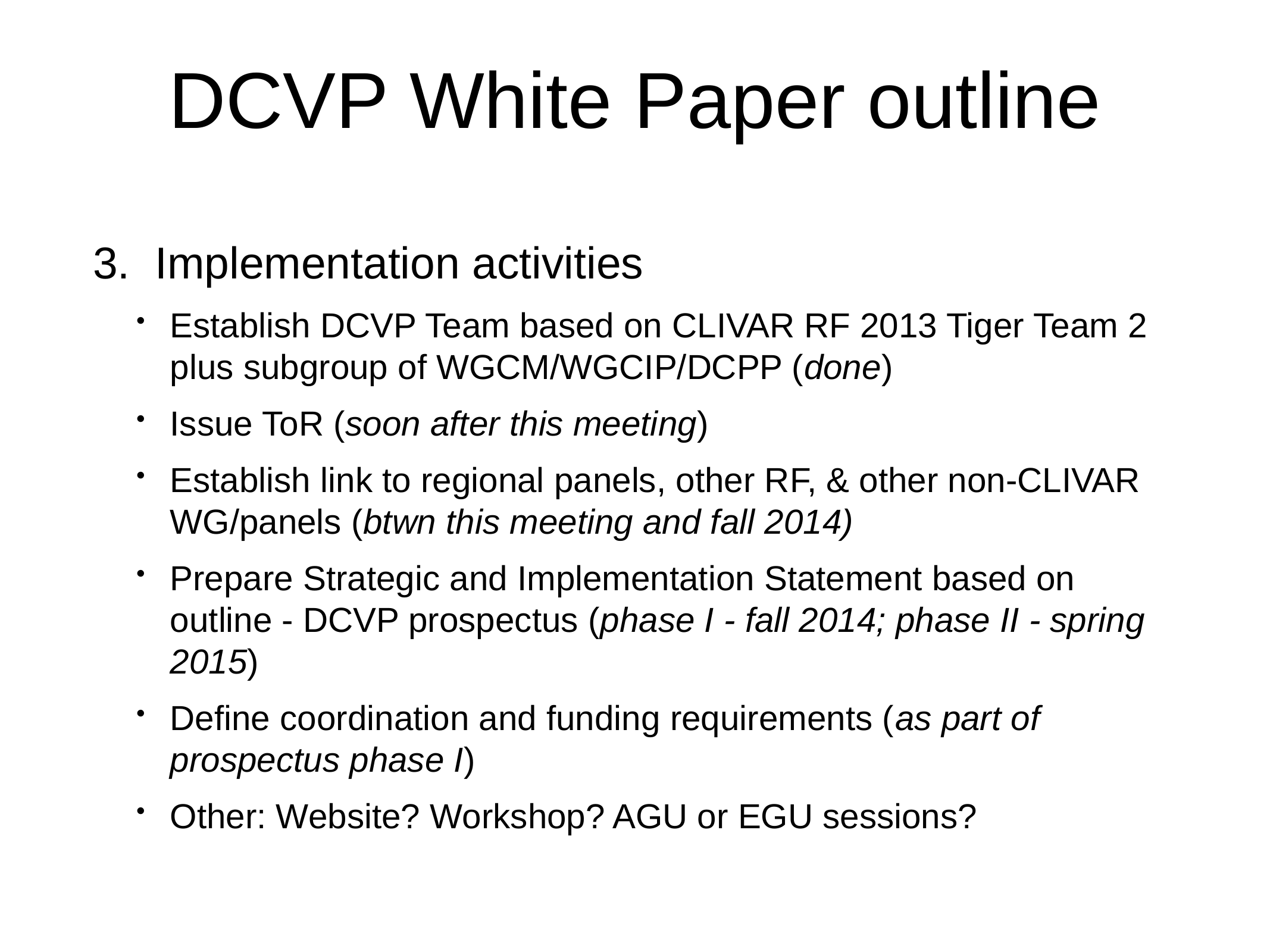

# DCVP White Paper outline
Implementation activities
Establish DCVP Team based on CLIVAR RF 2013 Tiger Team 2 plus subgroup of WGCM/WGCIP/DCPP (done)
Issue ToR (soon after this meeting)
Establish link to regional panels, other RF, & other non-CLIVAR WG/panels (btwn this meeting and fall 2014)
Prepare Strategic and Implementation Statement based on outline - DCVP prospectus (phase I - fall 2014; phase II - spring 2015)
Define coordination and funding requirements (as part of prospectus phase I)
Other: Website? Workshop? AGU or EGU sessions?